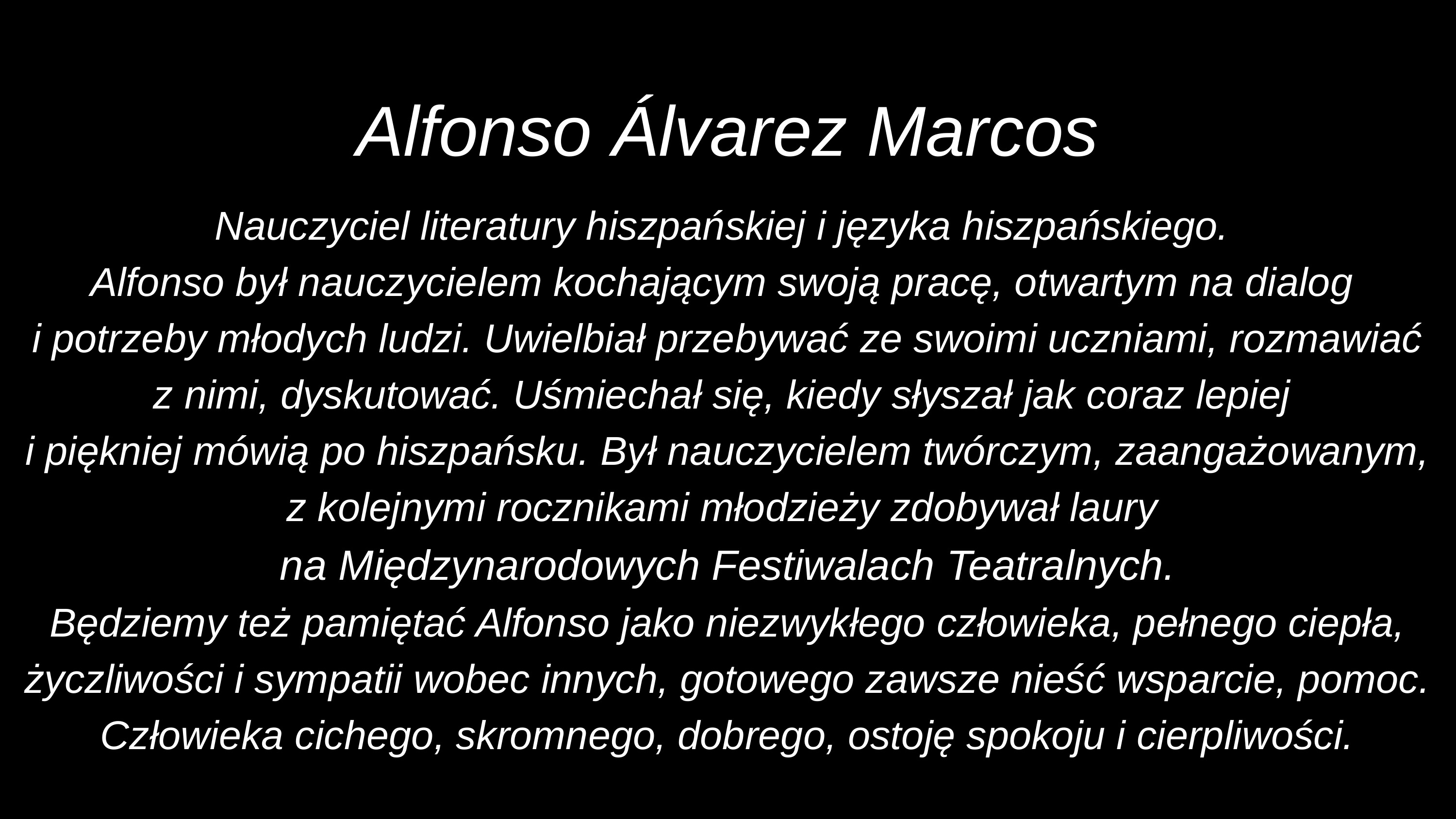

Alfonso Álvarez Marcos
Nauczyciel literatury hiszpańskiej i języka hiszpańskiego.
Alfonso był nauczycielem kochającym swoją pracę, otwartym na dialog
i potrzeby młodych ludzi. Uwielbiał przebywać ze swoimi uczniami, rozmawiać z nimi, dyskutować. Uśmiechał się, kiedy słyszał jak coraz lepiej
i piękniej mówią po hiszpańsku. Był nauczycielem twórczym, zaangażowanym, z kolejnymi rocznikami młodzieży zdobywał laury
na Międzynarodowych Festiwalach Teatralnych.
Będziemy też pamiętać Alfonso jako niezwykłego człowieka, pełnego ciepła, życzliwości i sympatii wobec innych, gotowego zawsze nieść wsparcie, pomoc. Człowieka cichego, skromnego, dobrego, ostoję spokoju i cierpliwości.